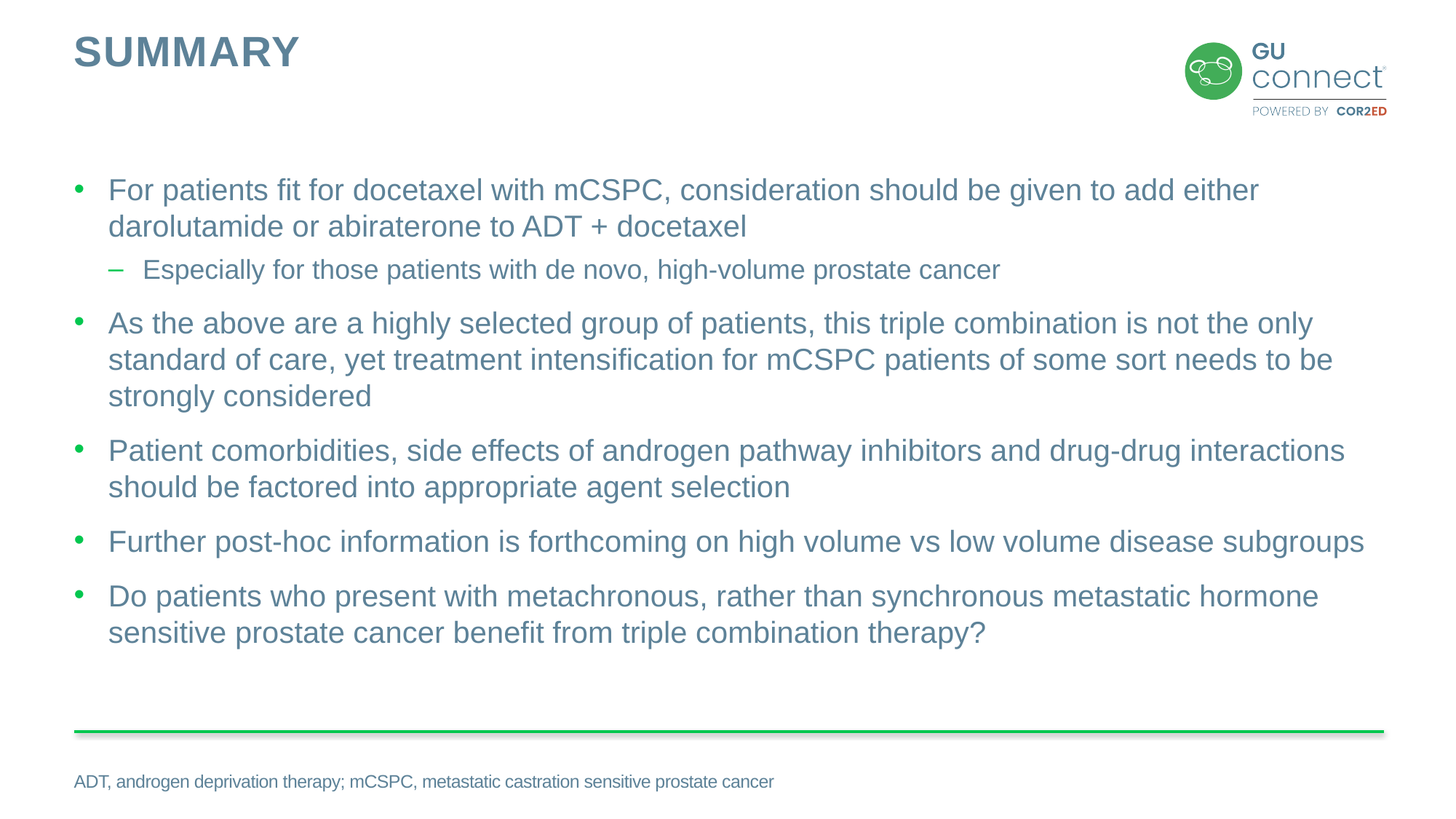

# Summary
For patients fit for docetaxel with mCSPC, consideration should be given to add either darolutamide or abiraterone to ADT + docetaxel
Especially for those patients with de novo, high-volume prostate cancer
As the above are a highly selected group of patients, this triple combination is not the only standard of care, yet treatment intensification for mCSPC patients of some sort needs to be strongly considered
Patient comorbidities, side effects of androgen pathway inhibitors and drug-drug interactions should be factored into appropriate agent selection
Further post-hoc information is forthcoming on high volume vs low volume disease subgroups
Do patients who present with metachronous, rather than synchronous metastatic hormone sensitive prostate cancer benefit from triple combination therapy?
ADT, androgen deprivation therapy; mCSPC, metastatic castration sensitive prostate cancer